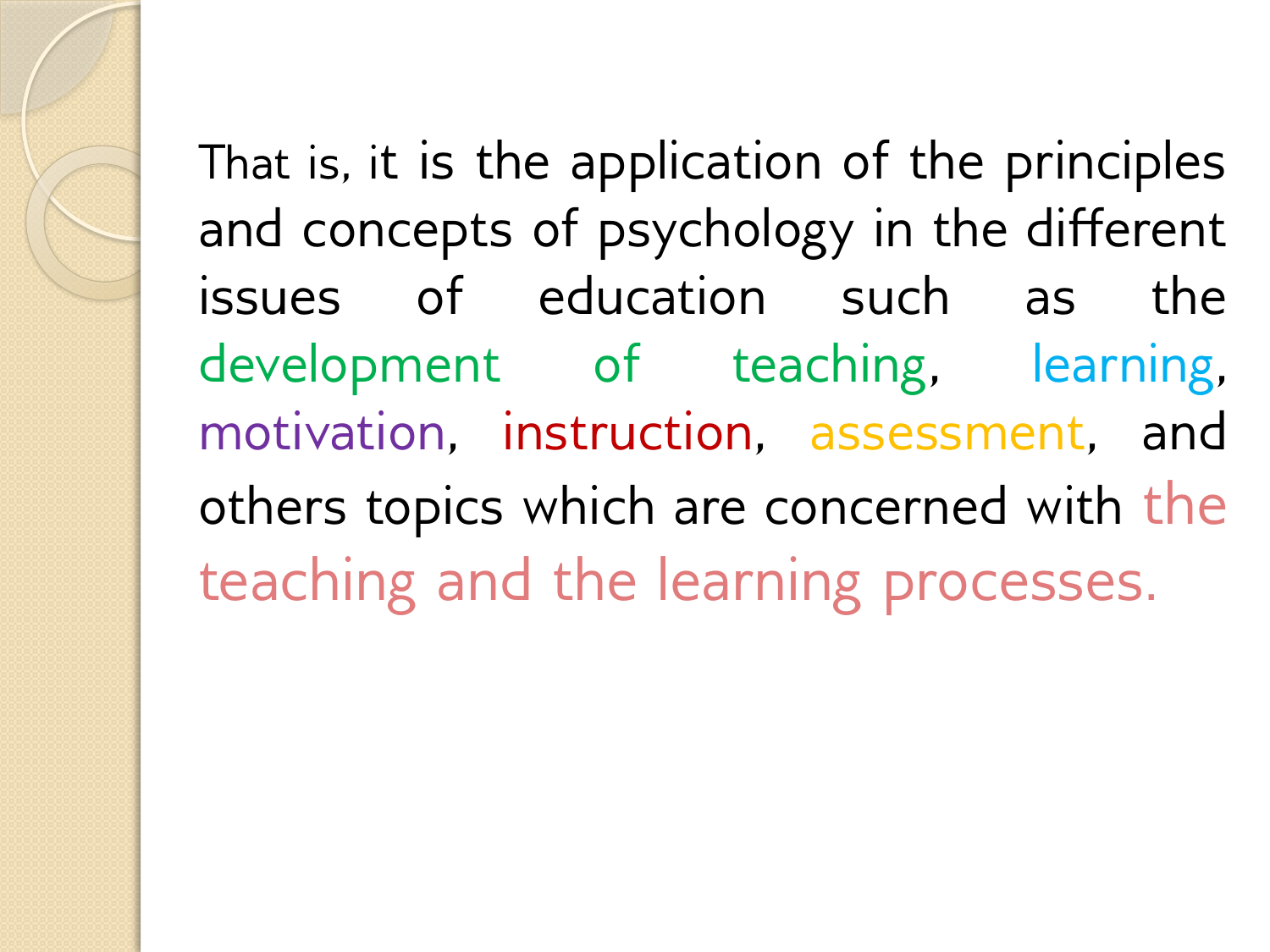

That is, it is the application of the principles and concepts of psychology in the different issues of education such as the development of teaching, learning, motivation, instruction, assessment, and others topics which are concerned with the teaching and the learning processes.